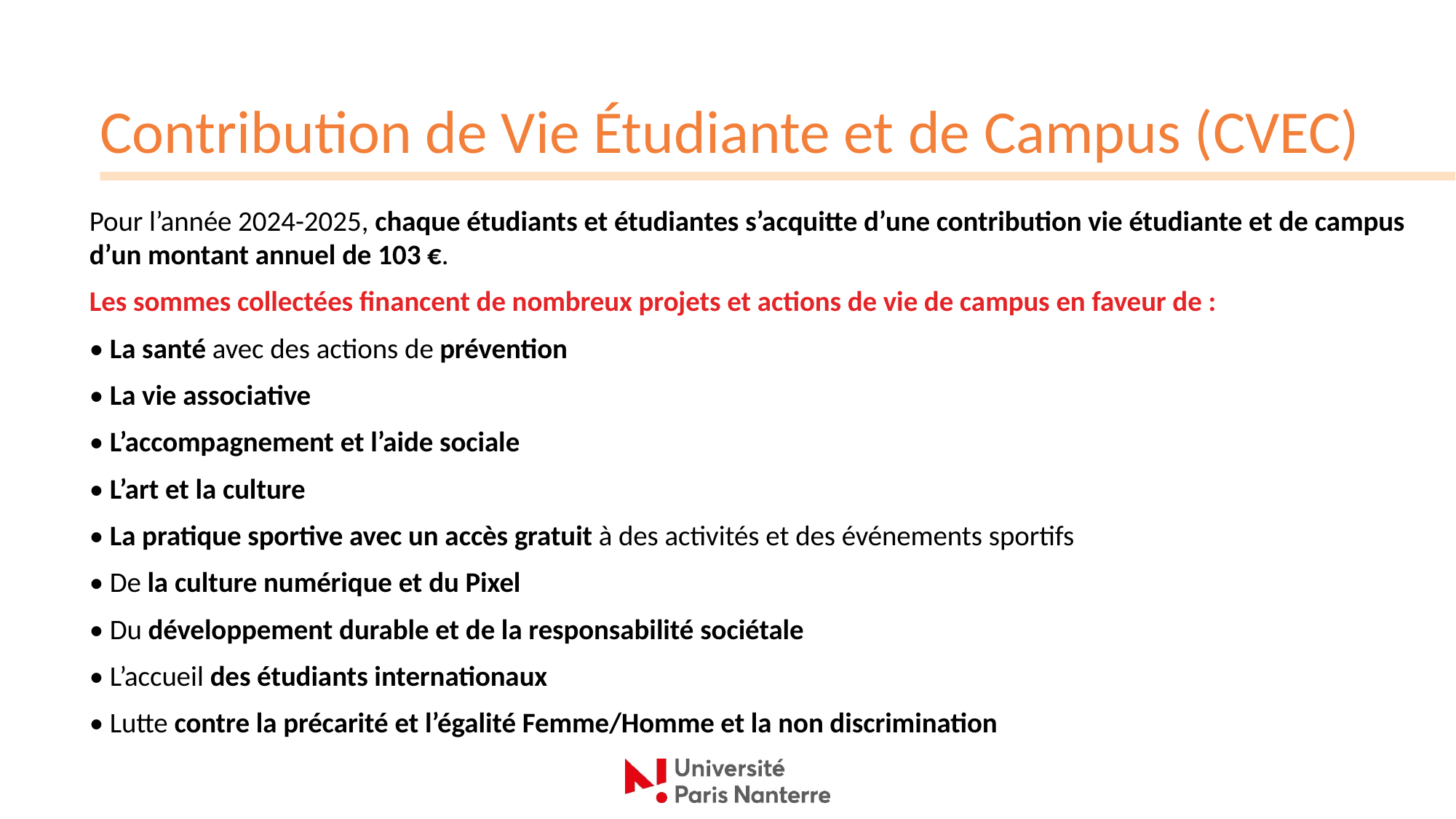

# Contribution de Vie Étudiante et de Campus (CVEC)
Pour l’année 2024-2025, chaque étudiants et étudiantes s’acquitte d’une contribution vie étudiante et de campus d’un montant annuel de 103 €.
Les sommes collectées financent de nombreux projets et actions de vie de campus en faveur de :
• La santé avec des actions de prévention
• La vie associative
• L’accompagnement et l’aide sociale
• L’art et la culture
• La pratique sportive avec un accès gratuit à des activités et des événements sportifs
• De la culture numérique et du Pixel
• Du développement durable et de la responsabilité sociétale
• L’accueil des étudiants internationaux
• Lutte contre la précarité et l’égalité Femme/Homme et la non discrimination